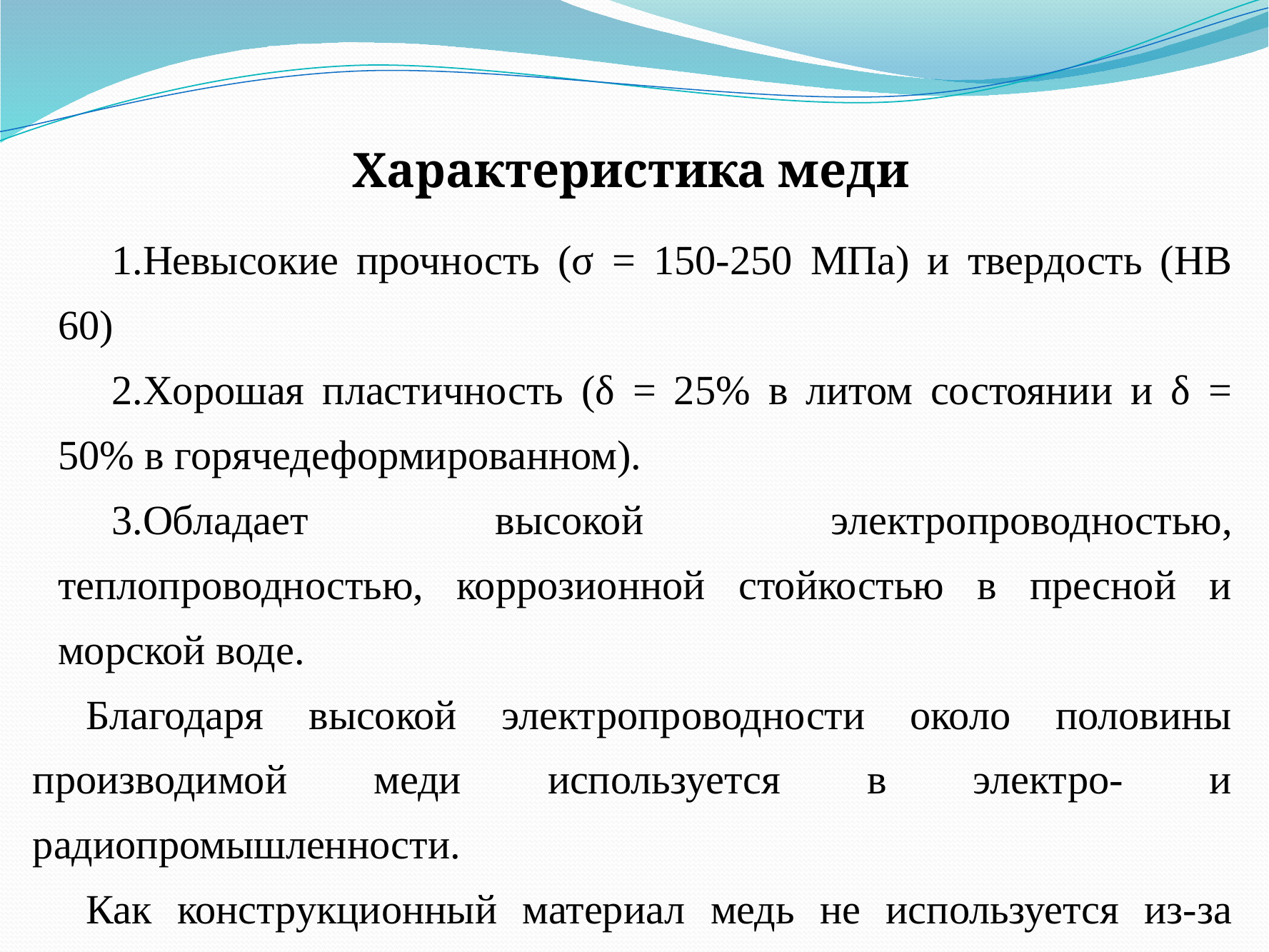

Характеристика меди
Невысокие прочность (σ = 150-250 МПа) и твердость (НВ 60)
Хорошая пластичность (δ = 25% в литом состоянии и δ = 50% в горячедеформированном).
Обладает высокой электропроводностью, теплопроводностью, коррозионной стойкостью в пресной и морской воде.
Благодаря высокой электропроводности около половины производимой меди используется в электро- и радиопромышленности.
Как конструкционный материал медь не используется из-за высокой стоимости и низких механических свойств.